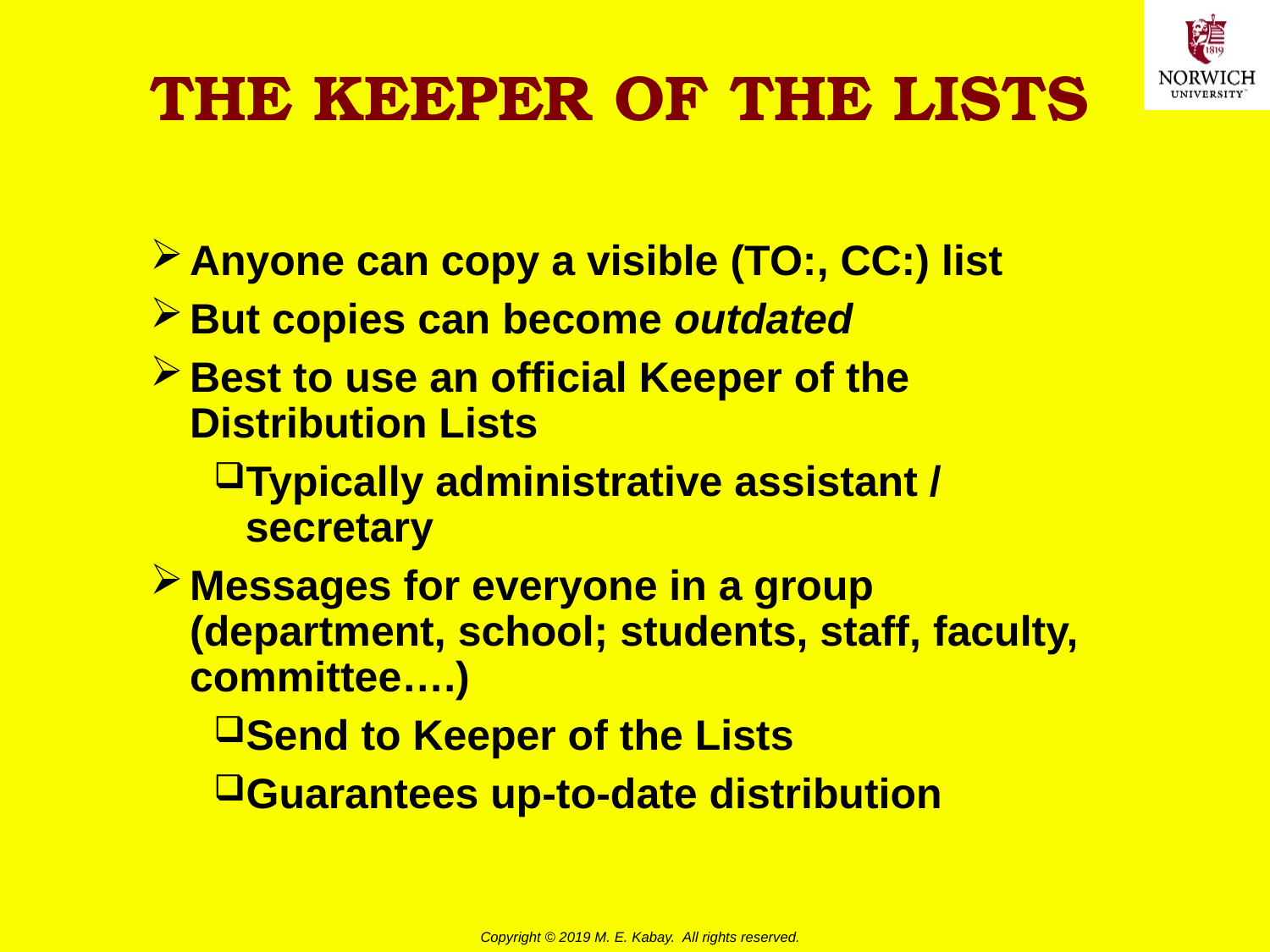

# THE KEEPER OF THE LISTS
Anyone can copy a visible (TO:, CC:) list
But copies can become outdated
Best to use an official Keeper of the Distribution Lists
Typically administrative assistant / secretary
Messages for everyone in a group (department, school; students, staff, faculty, committee….)
Send to Keeper of the Lists
Guarantees up-to-date distribution